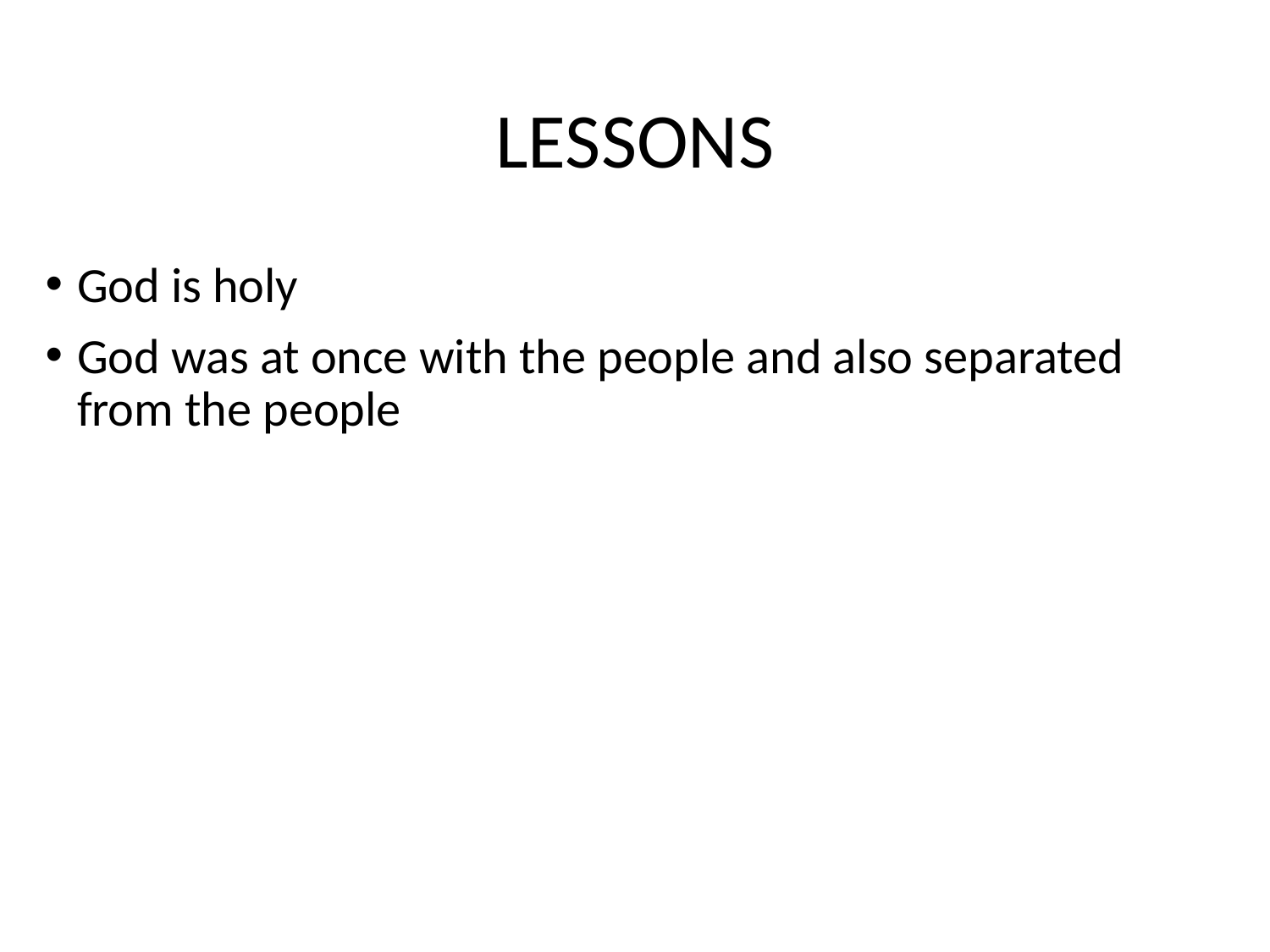

# LESSONS
God is holy
God was at once with the people and also separated from the people